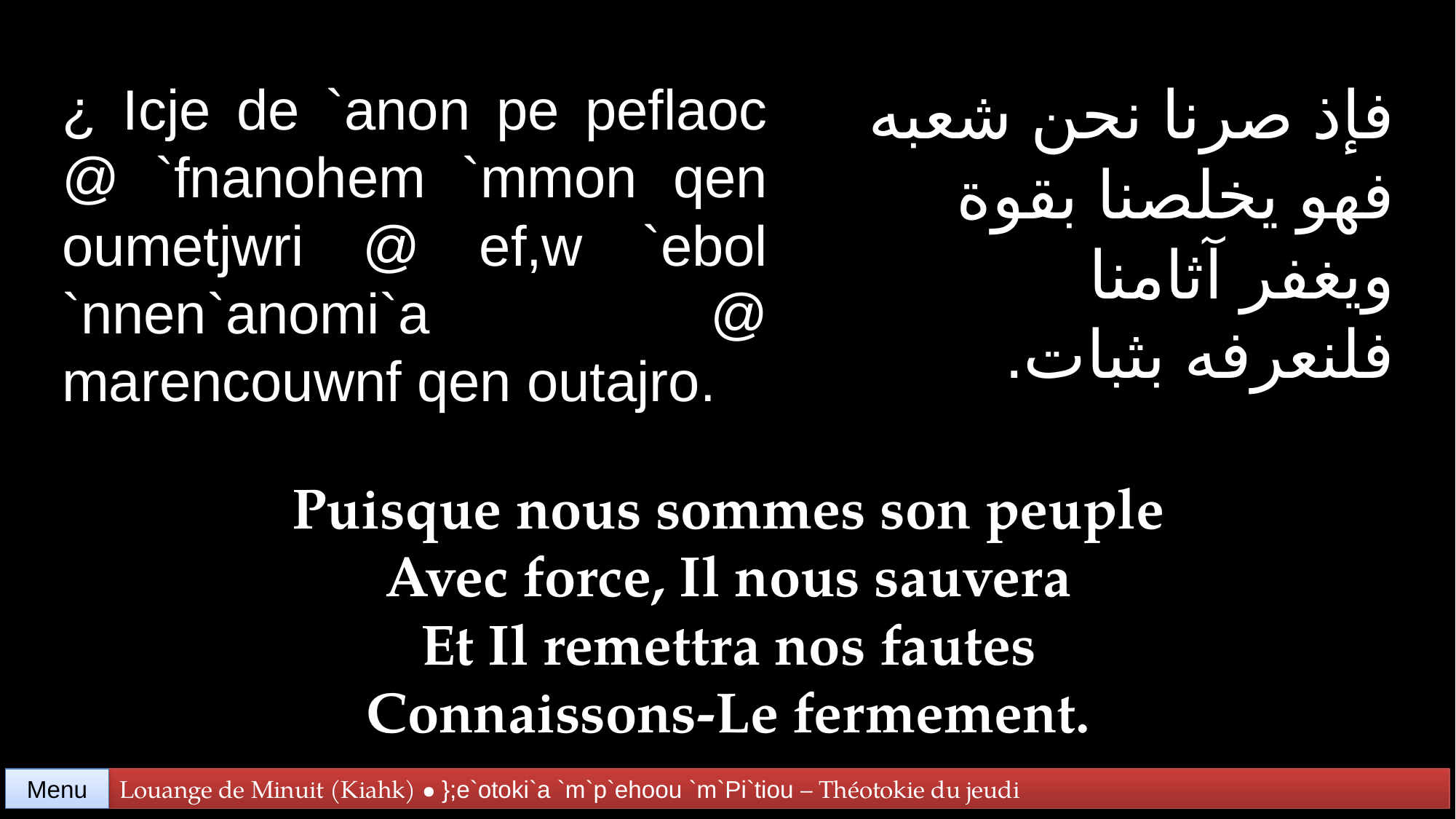

فإذ صرنا نحن شعبه
فهو يخلصنا بقوة
ويغفر آثامنا
فلنعرفه بثبات.
¿ Icje de `anon pe peflaoc @ `fnanohem `mmon qen oumetjwri @ ef,w `ebol
`nnen`anomi`a @ marencouwnf qen outajro.

Puisque nous sommes son peuple
Avec force, Il nous sauvera
Et Il remettra nos fautes
Connaissons-Le fermement.
Menu
Louange de Minuit (Kiahk) • };e`otoki`a `m`p`ehoou `m`Pi`tiou – Théotokie du jeudi